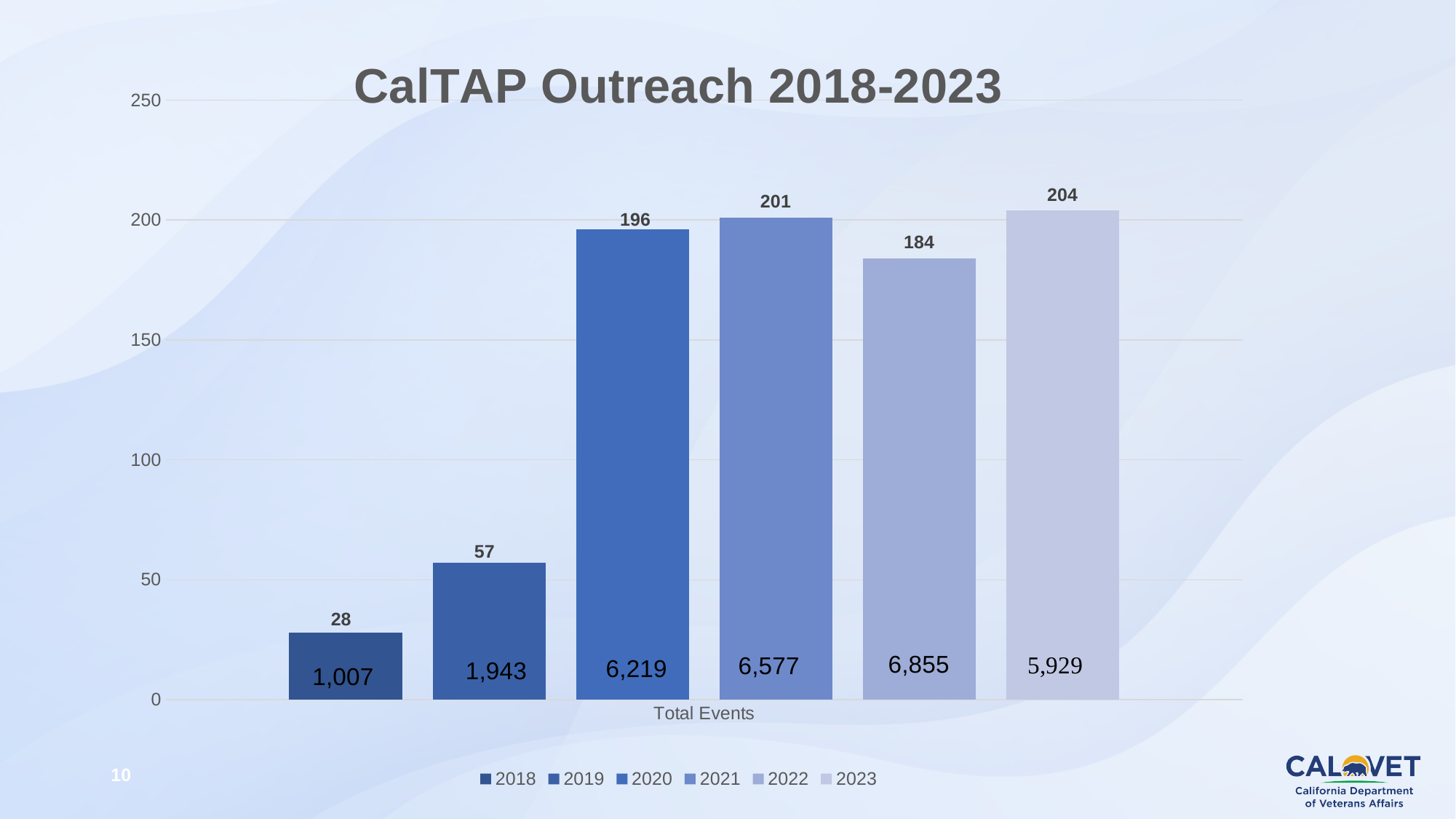

### Chart: CalTAP Outreach 2018-2023

| Category | 2018 | 2019 | 2020 | 2021 | 2022 | 2023 |
|---|---|---|---|---|---|---|
| Total Events | 28.0 | 57.0 | 196.0 | 201.0 | 184.0 | 204.0 |
10